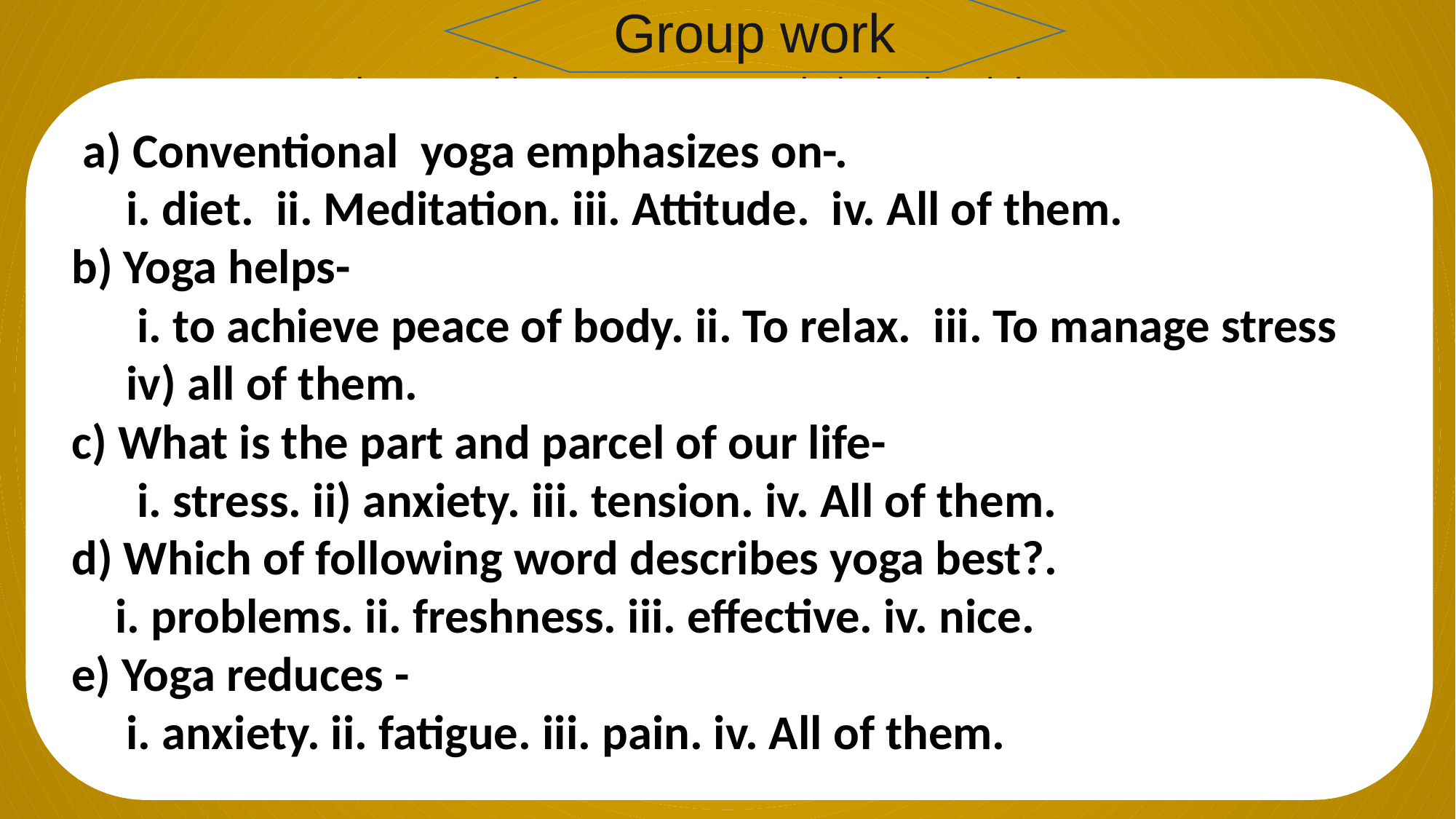

Group work
Discuss with your partner and circle the right answer :
 a) Conventional  yoga emphasizes on-.
     i. diet.  ii. Meditation. iii. Attitude.  iv. All of them.
b) Yoga helps-
      i. to achieve peace of body. ii. To relax.  iii. To manage stress iv) all of them.
c) What is the part and parcel of our life-
      i. stress. ii) anxiety. iii. tension. iv. All of them.
d) Which of following word describes yoga best?.
    i. problems. ii. freshness. iii. effective. iv. nice.
e) Yoga reduces -
     i. anxiety. ii. fatigue. iii. pain. iv. All of them.